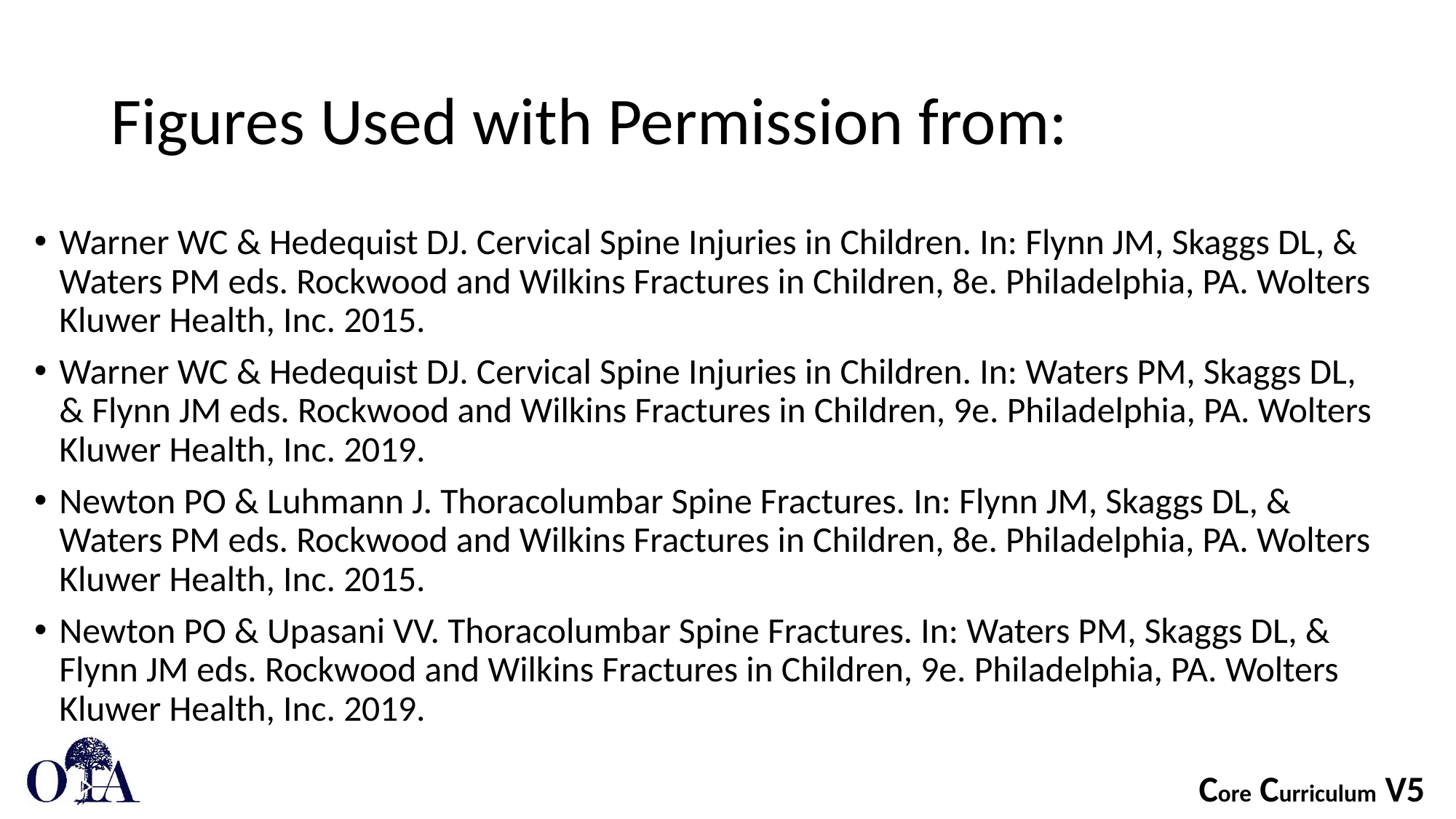

# Figures Used with Permission from:
Warner WC & Hedequist DJ. Cervical Spine Injuries in Children. In: Flynn JM, Skaggs DL, & Waters PM eds. Rockwood and Wilkins Fractures in Children, 8e. Philadelphia, PA. Wolters Kluwer Health, Inc. 2015.
Warner WC & Hedequist DJ. Cervical Spine Injuries in Children. In: Waters PM, Skaggs DL, & Flynn JM eds. Rockwood and Wilkins Fractures in Children, 9e. Philadelphia, PA. Wolters Kluwer Health, Inc. 2019.
Newton PO & Luhmann J. Thoracolumbar Spine Fractures. In: Flynn JM, Skaggs DL, & Waters PM eds. Rockwood and Wilkins Fractures in Children, 8e. Philadelphia, PA. Wolters Kluwer Health, Inc. 2015.
Newton PO & Upasani VV. Thoracolumbar Spine Fractures. In: Waters PM, Skaggs DL, & Flynn JM eds. Rockwood and Wilkins Fractures in Children, 9e. Philadelphia, PA. Wolters Kluwer Health, Inc. 2019.